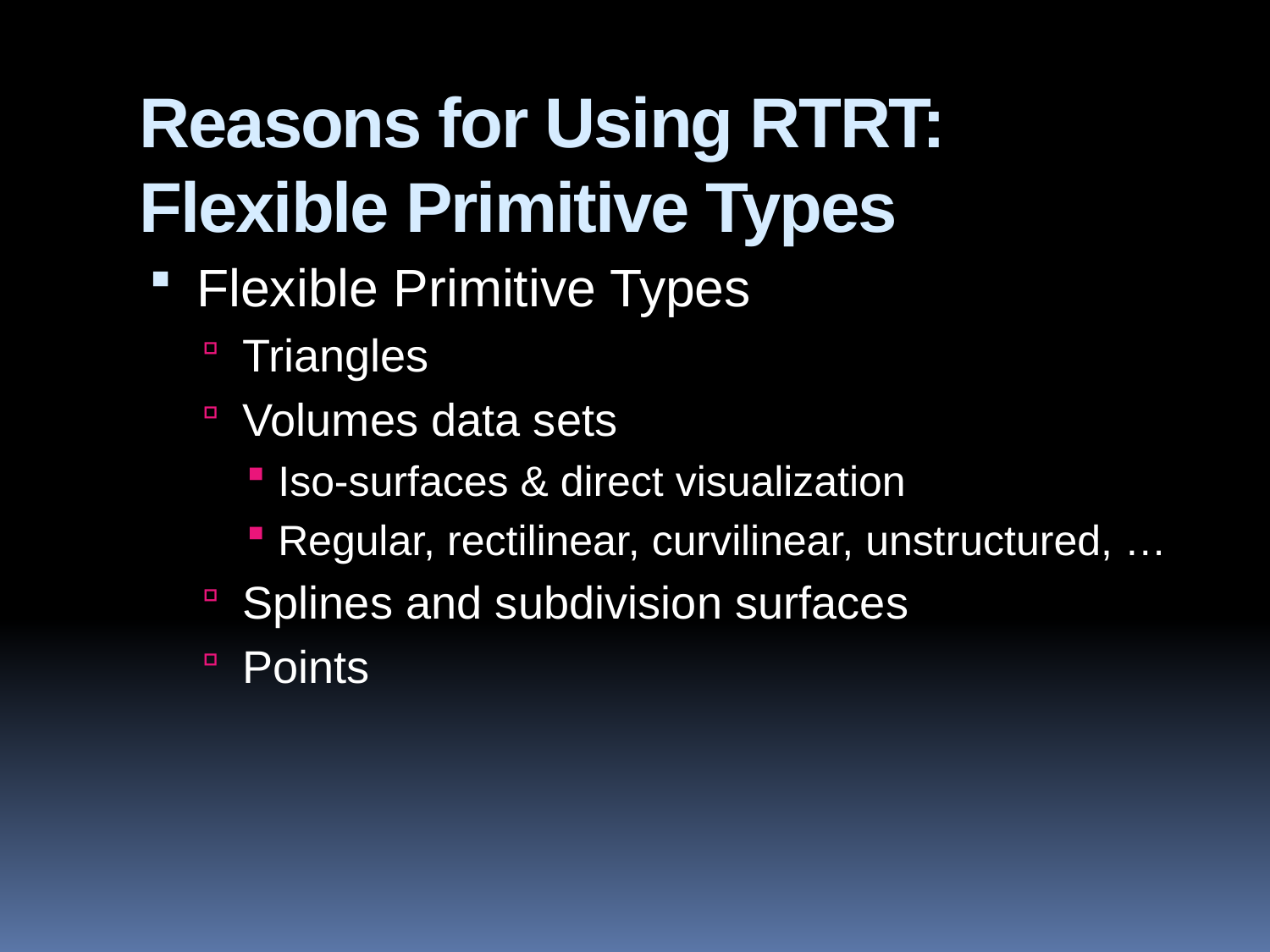

# Reasons for Using RTRT: Flexible Primitive Types
Flexible Primitive Types
Triangles
Volumes data sets
Iso-surfaces & direct visualization
Regular, rectilinear, curvilinear, unstructured, …
Splines and subdivision surfaces
Points